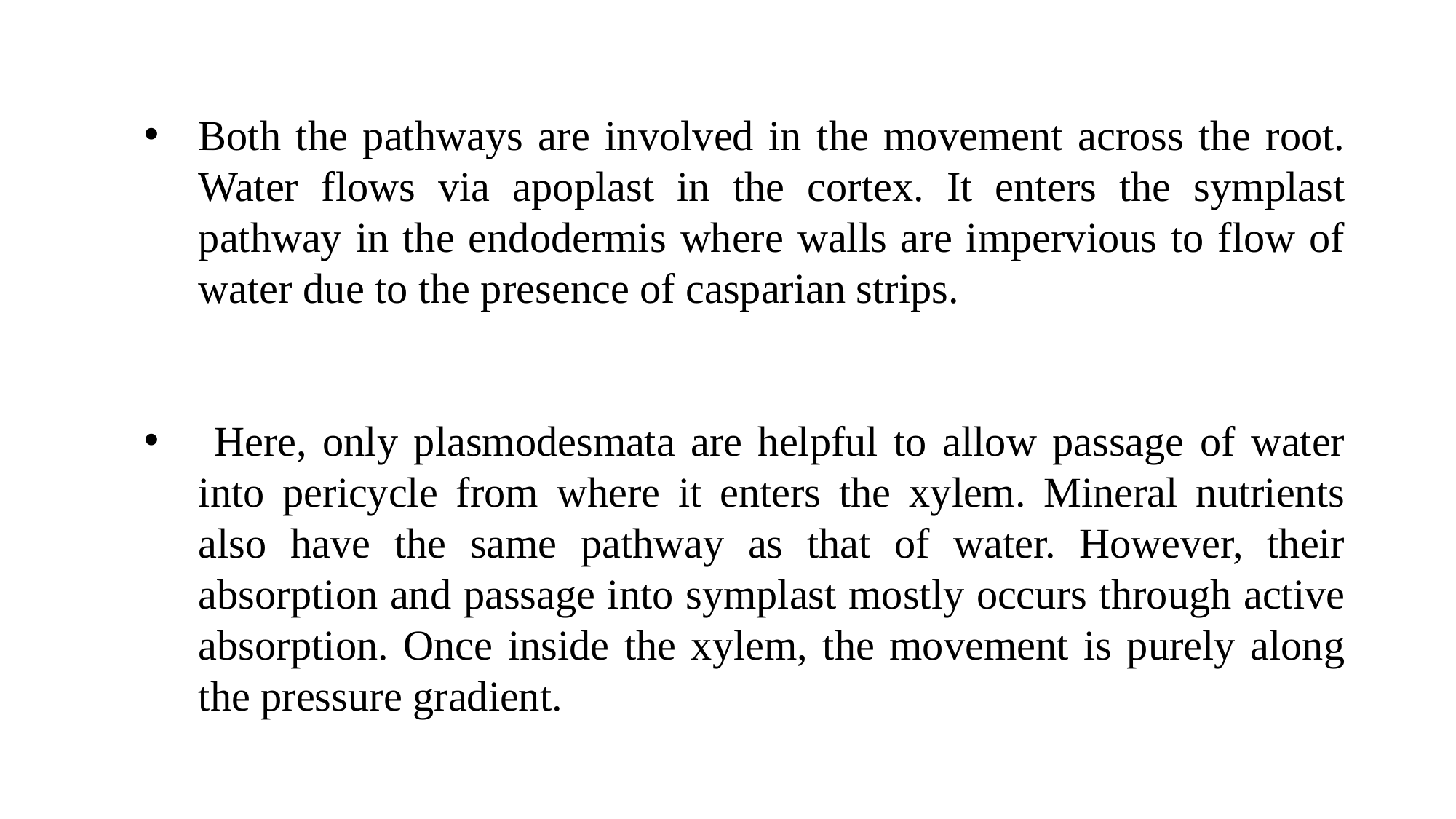

Both the pathways are involved in the movement across the root. Water flows via apoplast in the cortex. It enters the symplast pathway in the endodermis where walls are impervious to flow of water due to the presence of casparian strips.

 Here, only plasmodesmata are helpful to allow passage of water into pericycle from where it enters the xylem. Mineral nutrients also have the same pathway as that of water. However, their absorption and passage into symplast mostly occurs through active absorption. Once inside the xylem, the movement is purely along the pressure gradient.